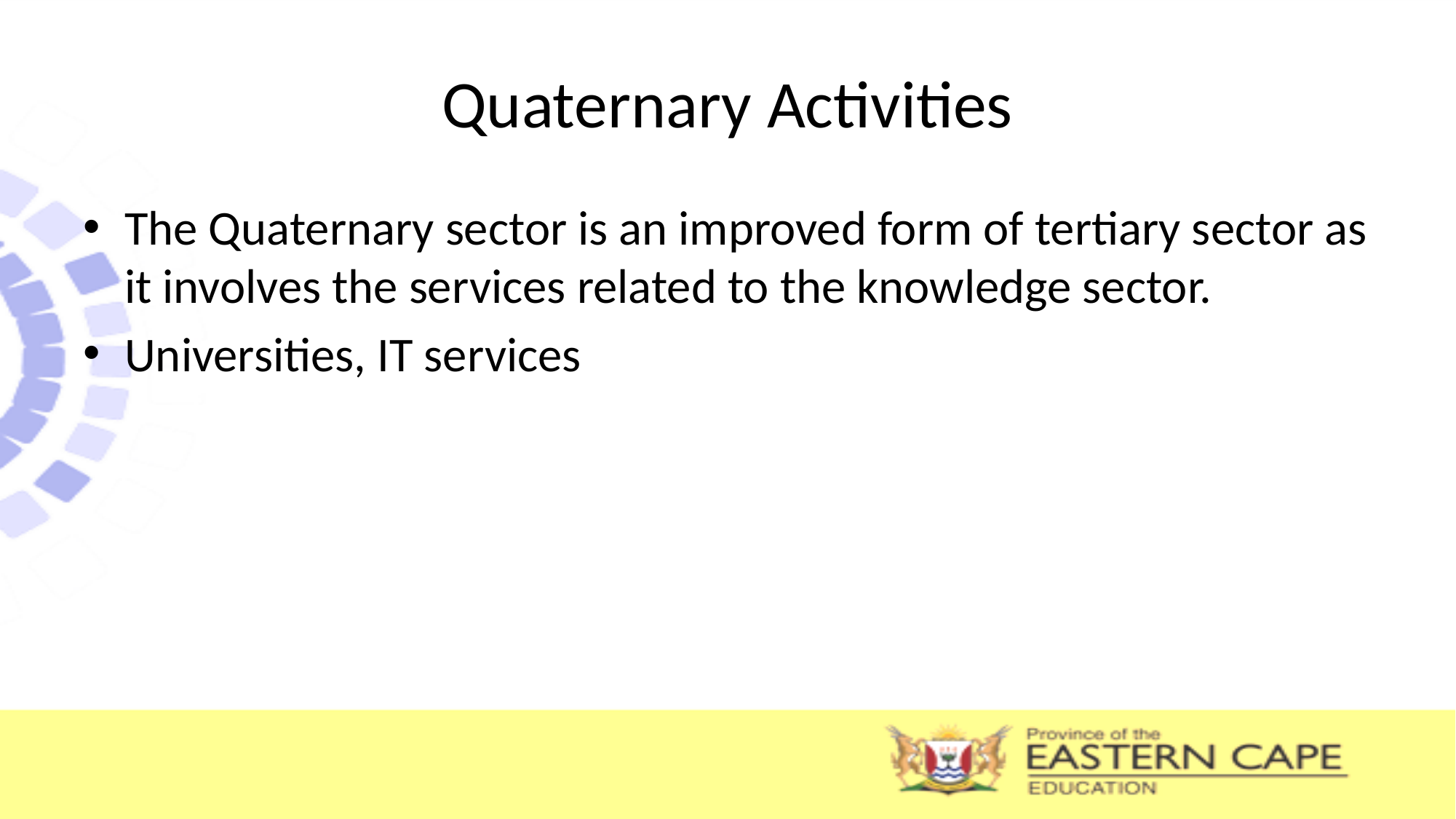

# Quaternary Activities
The Quaternary sector is an improved form of tertiary sector as it involves the services related to the knowledge sector.
Universities, IT services